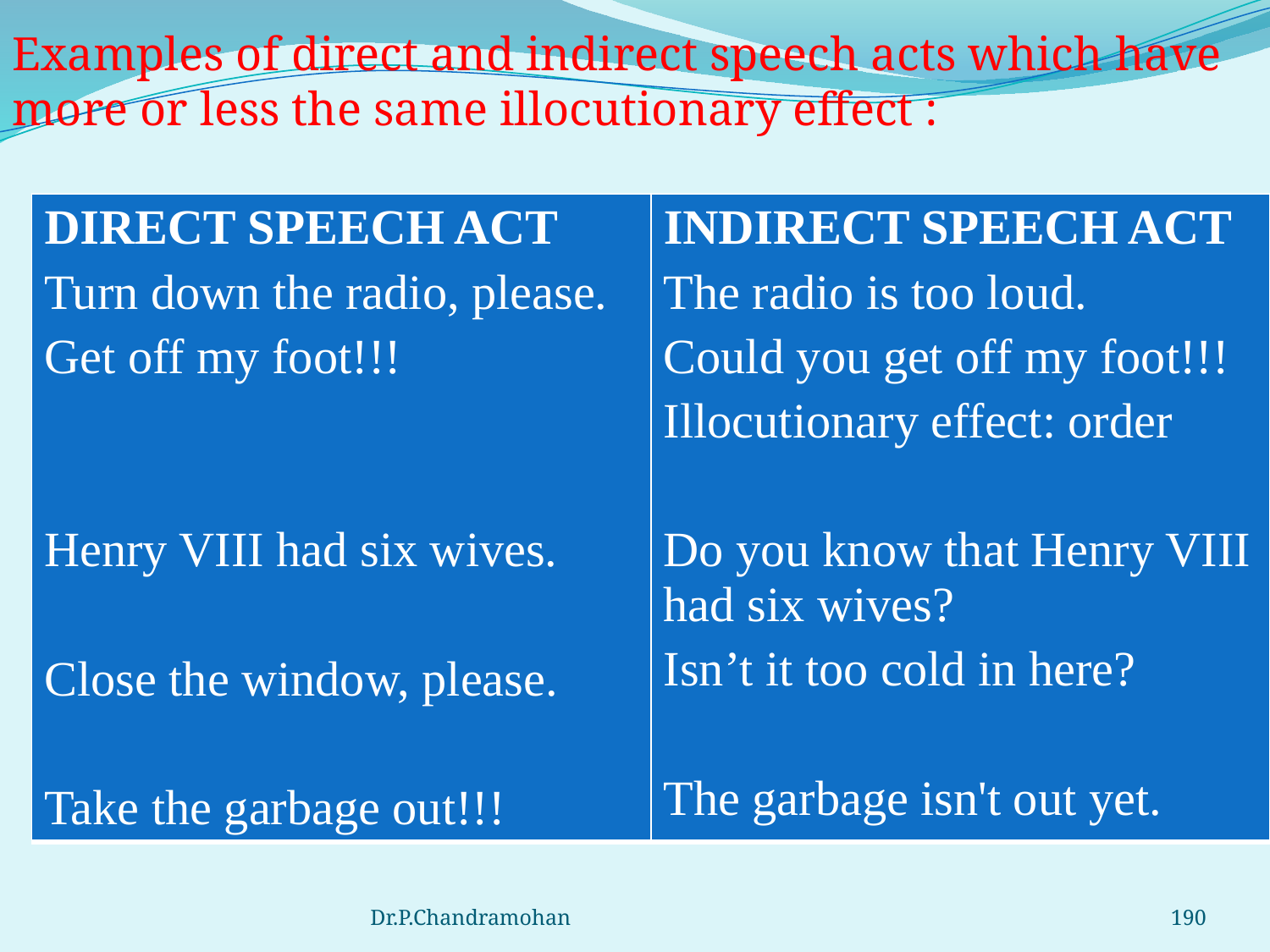

Examples of direct and indirect speech acts which have more or less the same illocutionary effect :

| DIRECT SPEECH ACT Turn down the radio, please. Get off my foot!!! Henry VIII had six wives. Close the window, please.  Take the garbage out!!! | INDIRECT SPEECH ACT The radio is too loud. Could you get off my foot!!! Illocutionary effect: order   Do you know that Henry VIII had six wives? Isn’t it too cold in here? The garbage isn't out yet. |
| --- | --- |
Dr.P.Chandramohan
190